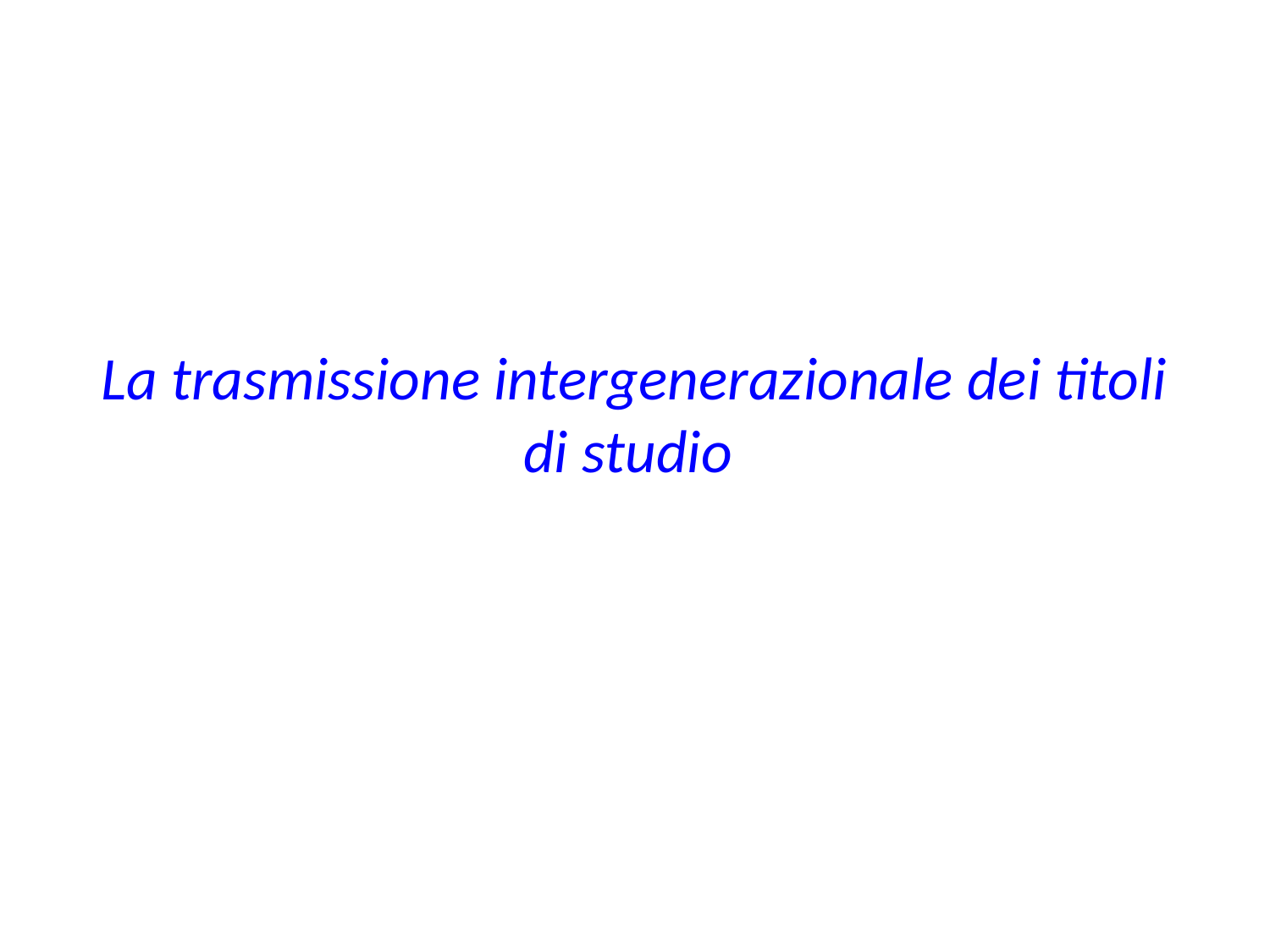

# La trasmissione intergenerazionale dei titoli di studio